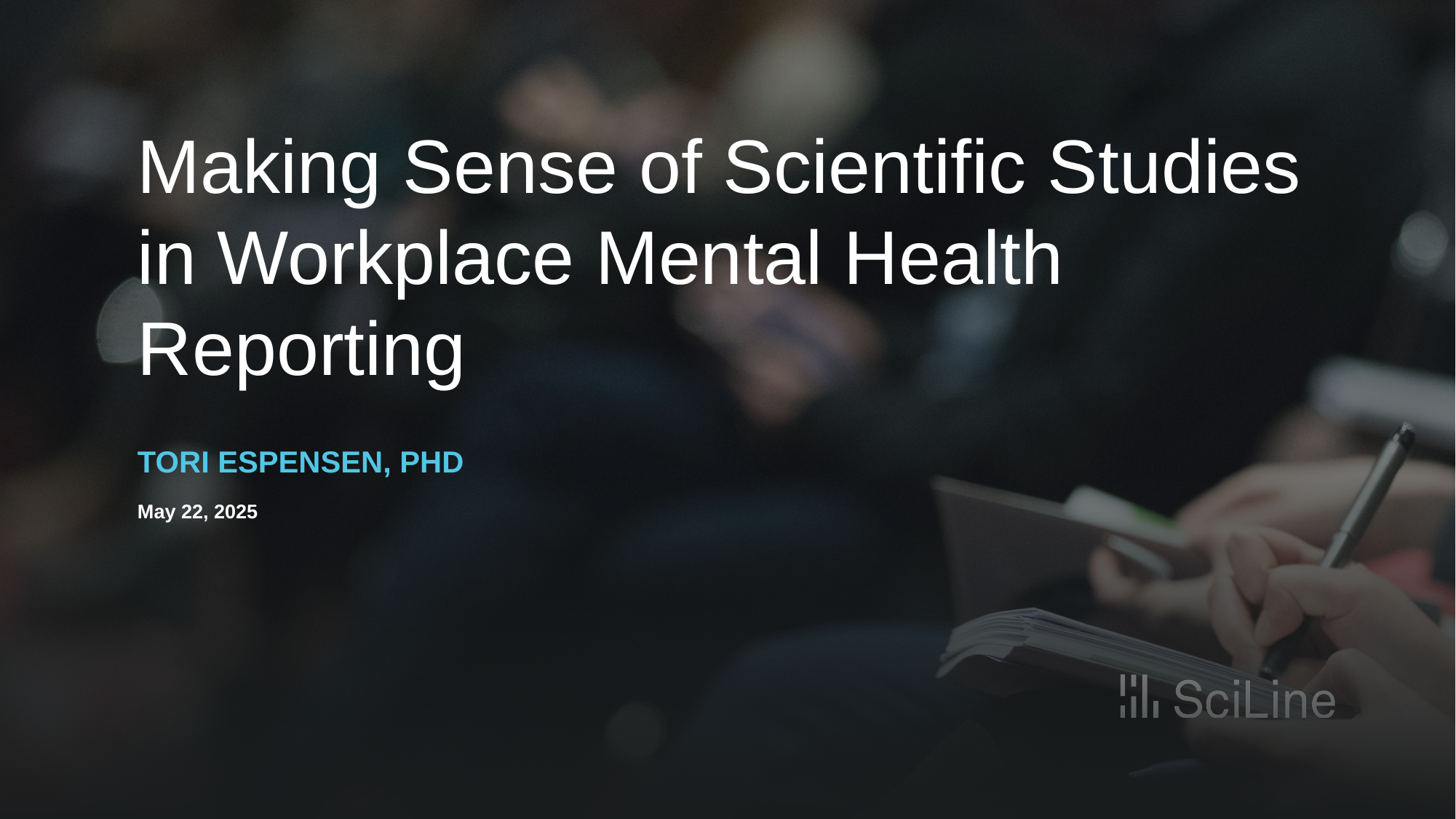

# Making Sense of Scientific Studies in Workplace Mental Health Reporting
TORI ESPENSEN, PHD
May 22, 2025